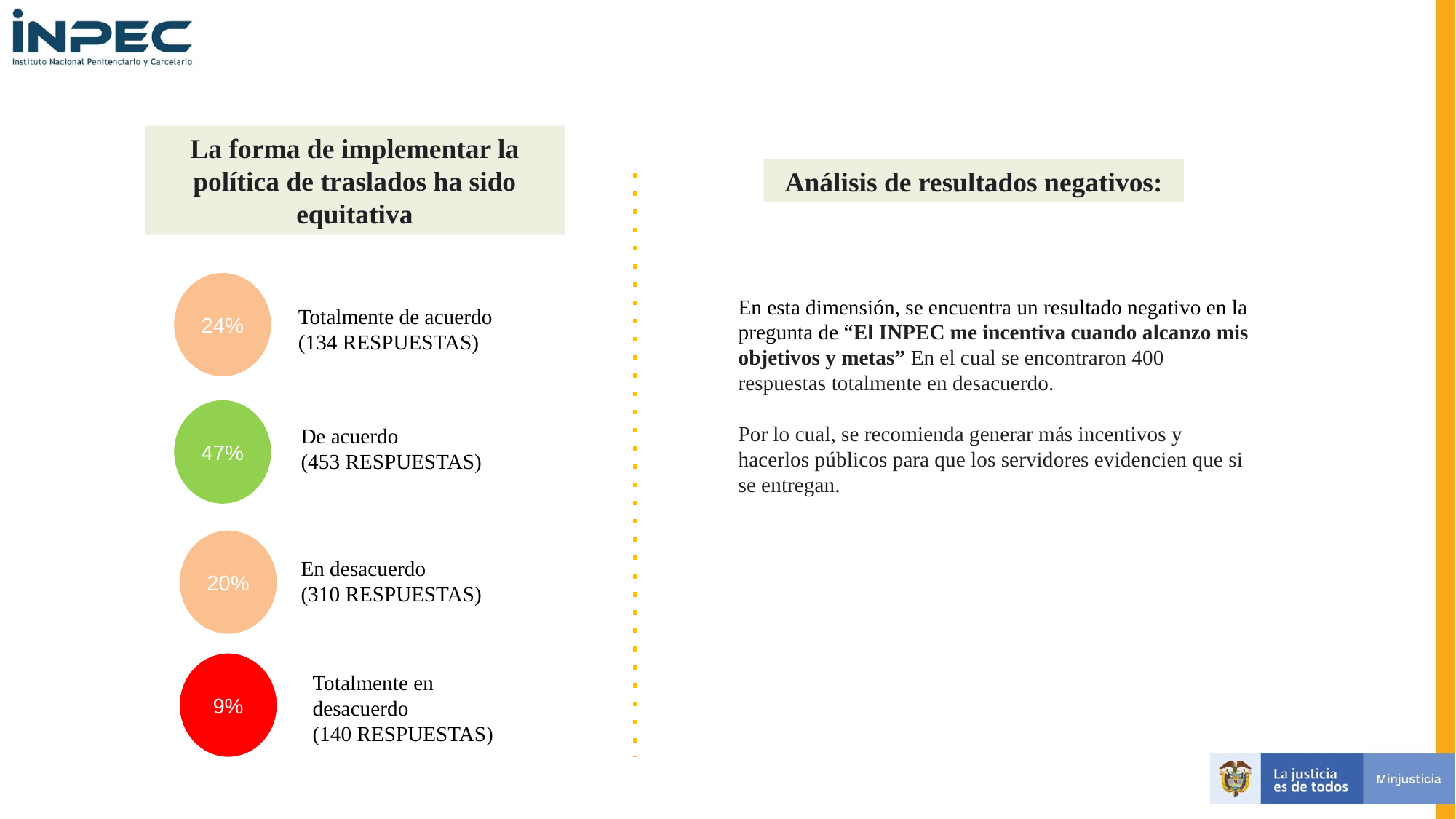

La forma de implementar la política de traslados ha sido equitativa

Análisis de resultados negativos:
24%
En esta dimensión, se encuentra un resultado negativo en la pregunta de “El INPEC me incentiva cuando alcanzo mis objetivos y metas” En el cual se encontraron 400 respuestas totalmente en desacuerdo.

Por lo cual, se recomienda generar más incentivos y hacerlos públicos para que los servidores evidencien que si se entregan.

Totalmente de acuerdo
(134 RESPUESTAS)
47%
De acuerdo
(453 RESPUESTAS)
20%
En desacuerdo
(310 RESPUESTAS)
9%
Totalmente en desacuerdo
(140 RESPUESTAS)